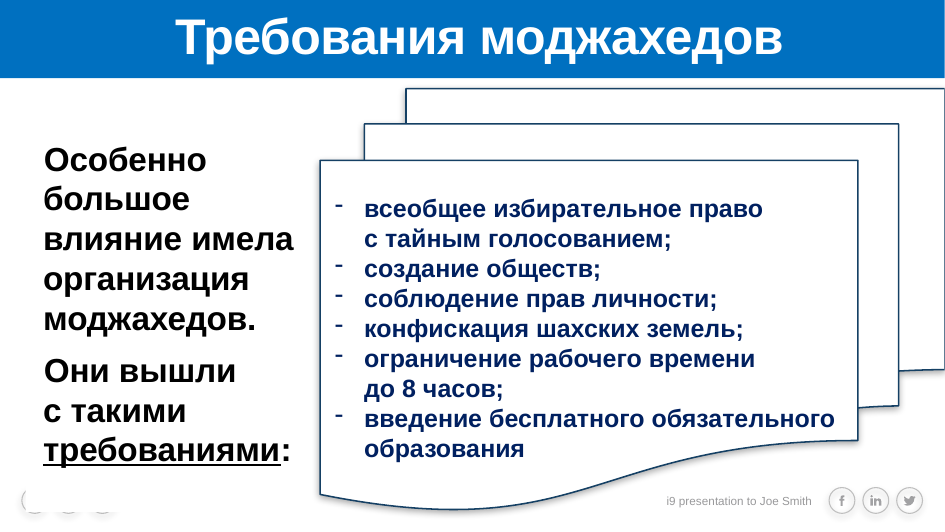

# Требования моджахедов

всеобщее избирательное право          с тайным голосованием;
создание обществ;
соблюдение прав личности;
конфискация шахских земель;
ограничение рабочего времени        до 8 часов;
введение бесплатного обязательного образования
  Особенно большое влияние имела организация моджахедов.
  Они вышли     с такими требованиями: